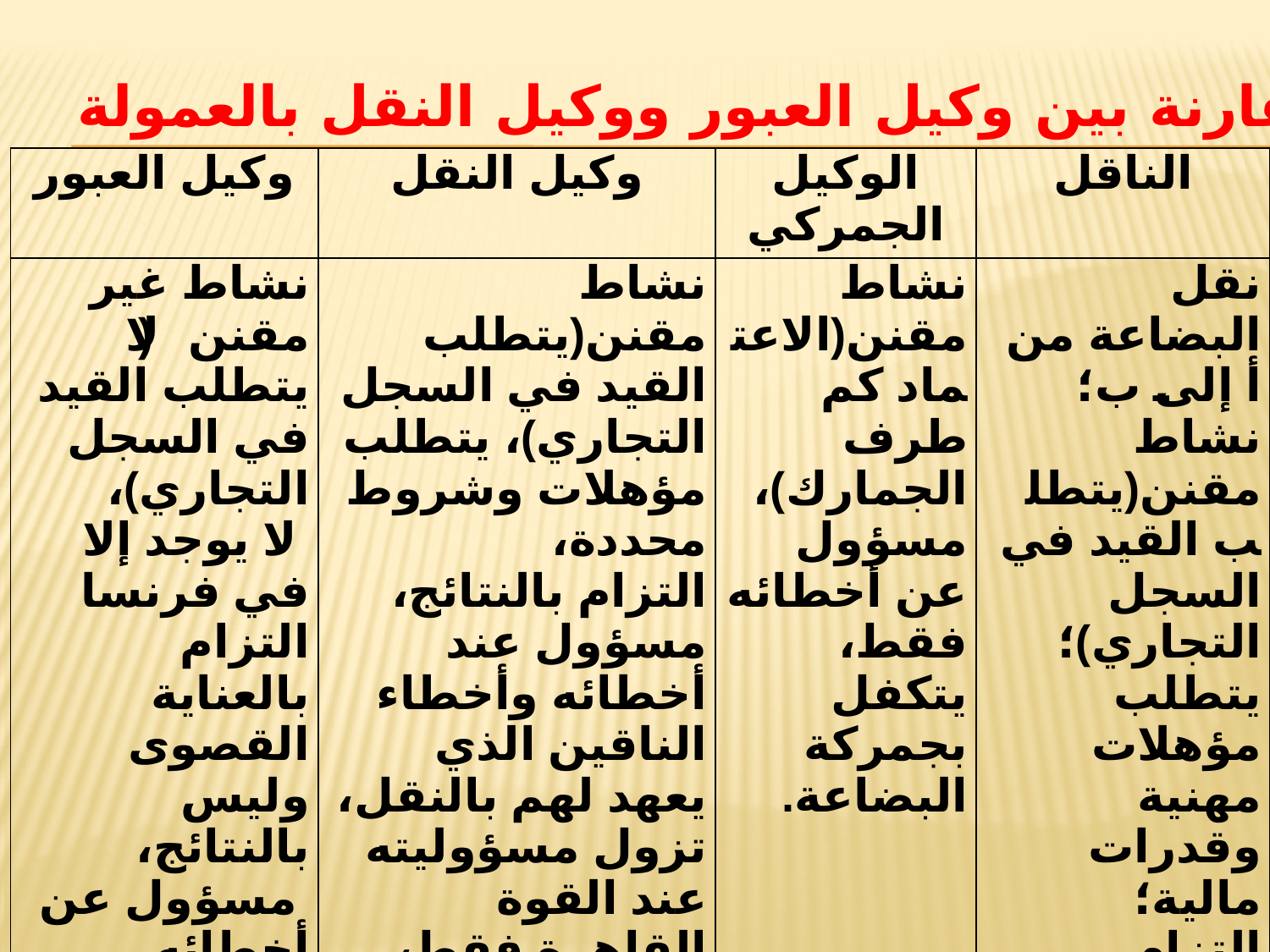

مقارنة بين وكيل العبور ووكيل النقل بالعمولة
| وكيل العبور | وكيل النقل | الوكيل الجمركي | الناقل |
| --- | --- | --- | --- |
| نشاط غير مقنن( لا يتطلب القيد في السجل التجاري)، لا يوجد إلا في فرنسا التزام بالعناية القصوى وليس بالنتائج، مسؤول عن أخطائه فقط، اثبات التقصير يقع على عاتق الشاحن. | نشاط مقنن(يتطلب القيد في السجل التجاري)، يتطلب مؤهلات وشروط محددة، التزام بالنتائج، مسؤول عند أخطائه وأخطاء الناقين الذي يعهد لهم بالنقل، تزول مسؤوليته عند القوة القاهرة فقط، اثبات عدم التقصير يقع عليه. | نشاط مقنن(الاعتماد كم طرف الجمارك)، مسؤول عن أخطائه فقط، يتكفل بجمركة البضاعة. | نقل البضاعة من أ إلى ب؛ نشاط مقنن(يتطلب القيد في السجل التجاري)؛ يتطلب مؤهلات مهنية وقدرات مالية؛ التزام بالنتائج وليس الوسائل فقط؛ |